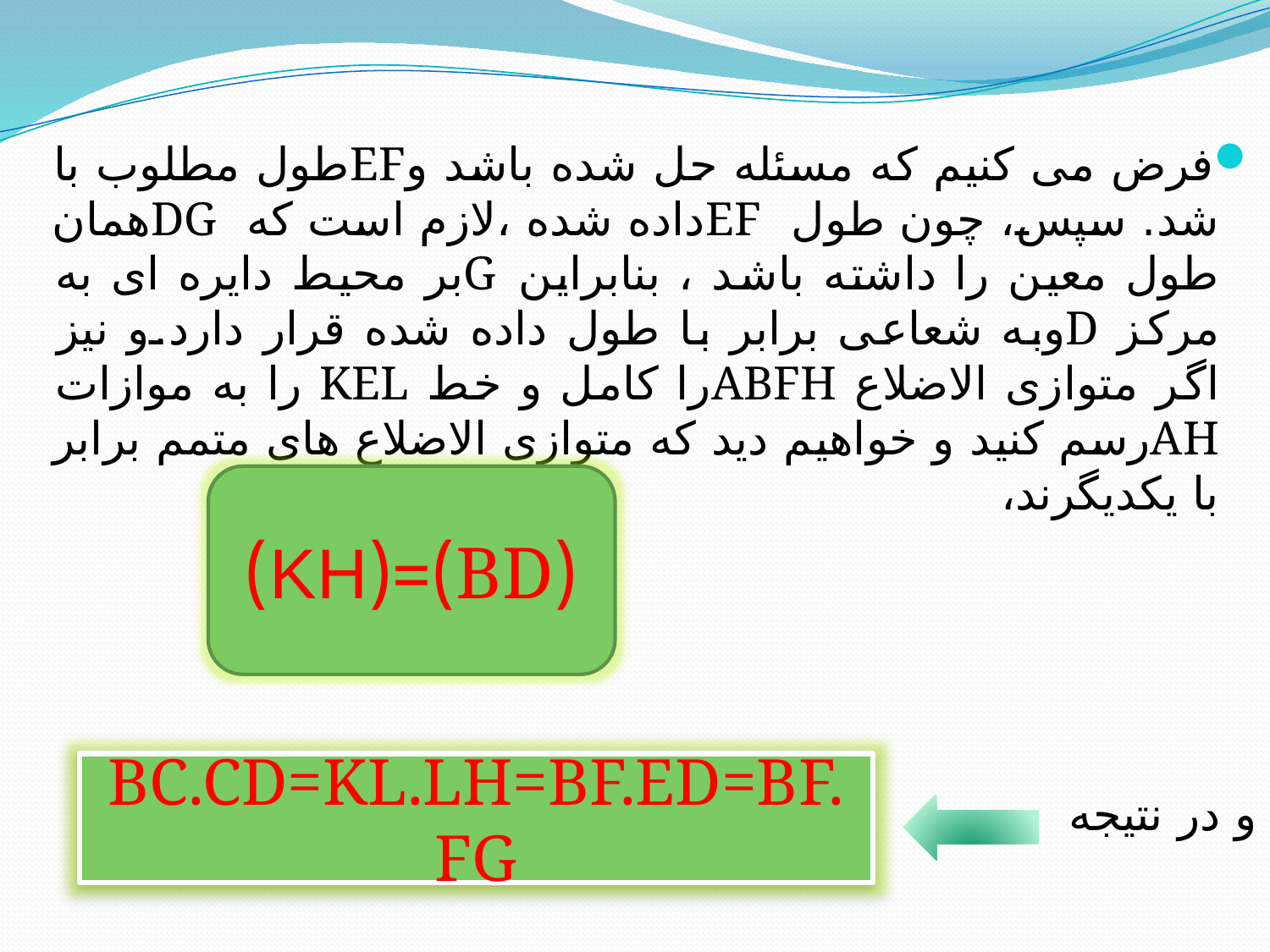

فرض می کنیم که مسئله حل شده باشد وEFطول مطلوب با شد. سپس، چون طول  EFداده شده ،لازم است که  DGهمان طول معین را داشته باشد ، بنابراین Gبر محیط دایره ای به مرکز Dوبه شعاعی برابر با طول داده شده قرار دارد.و نیز اگر متوازی الاضلاع ABFHرا کامل و خط KEL را به موازات AHرسم کنید و خواهیم دید که متوازی الاضلاع های متمم برابر با یکدیگرند،

و در نتیجه
(BD)=(KH)
BC.CD=KL.LH=BF.ED=BF.FG